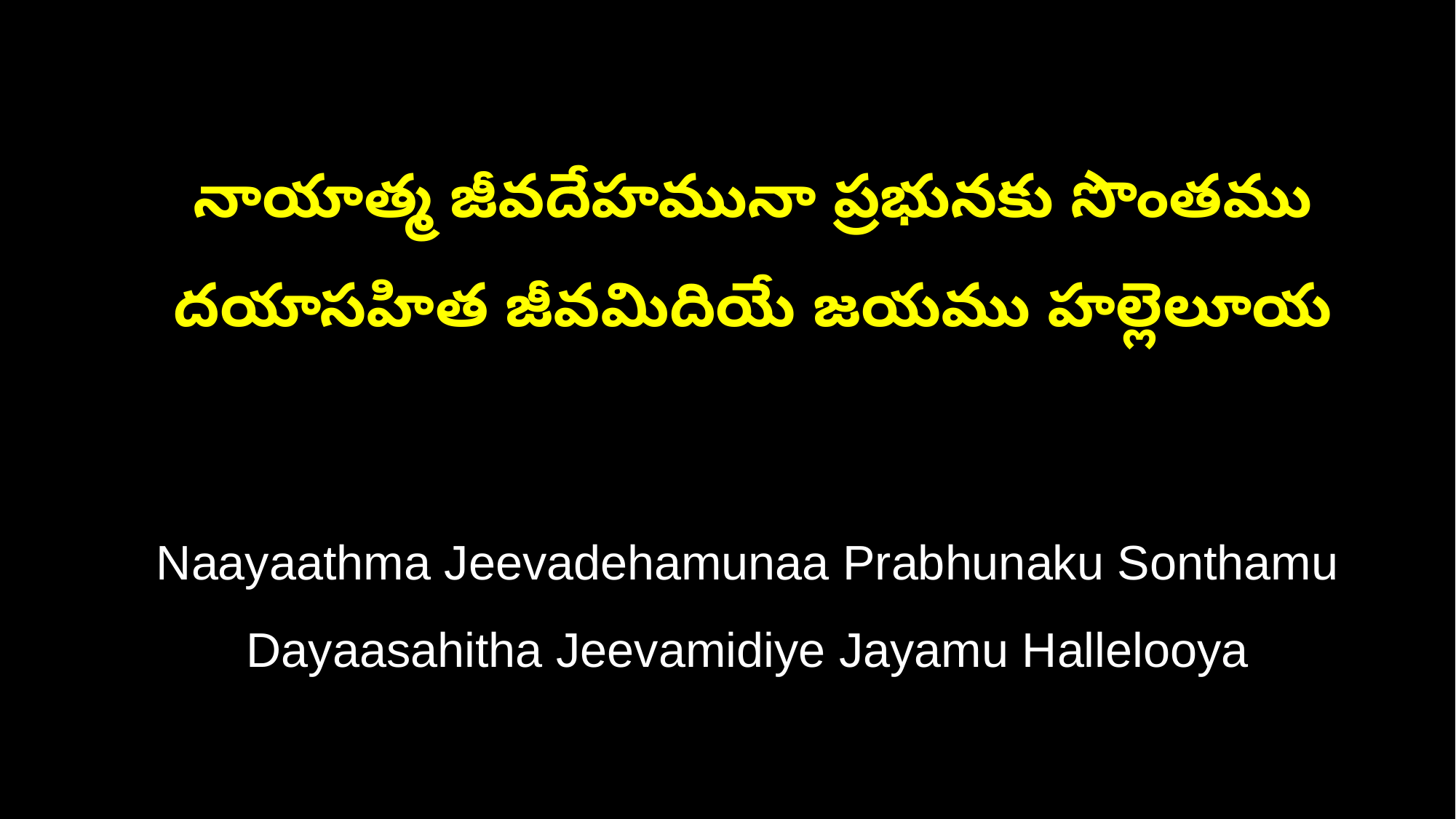

నాయాత్మ జీవదేహమునా ప్రభునకు సొంతము
   దయాసహిత జీవమిదియే జయము హల్లెలూయ
   Naayaathma Jeevadehamunaa Prabhunaku Sonthamu
   Dayaasahitha Jeevamidiye Jayamu Hallelooya